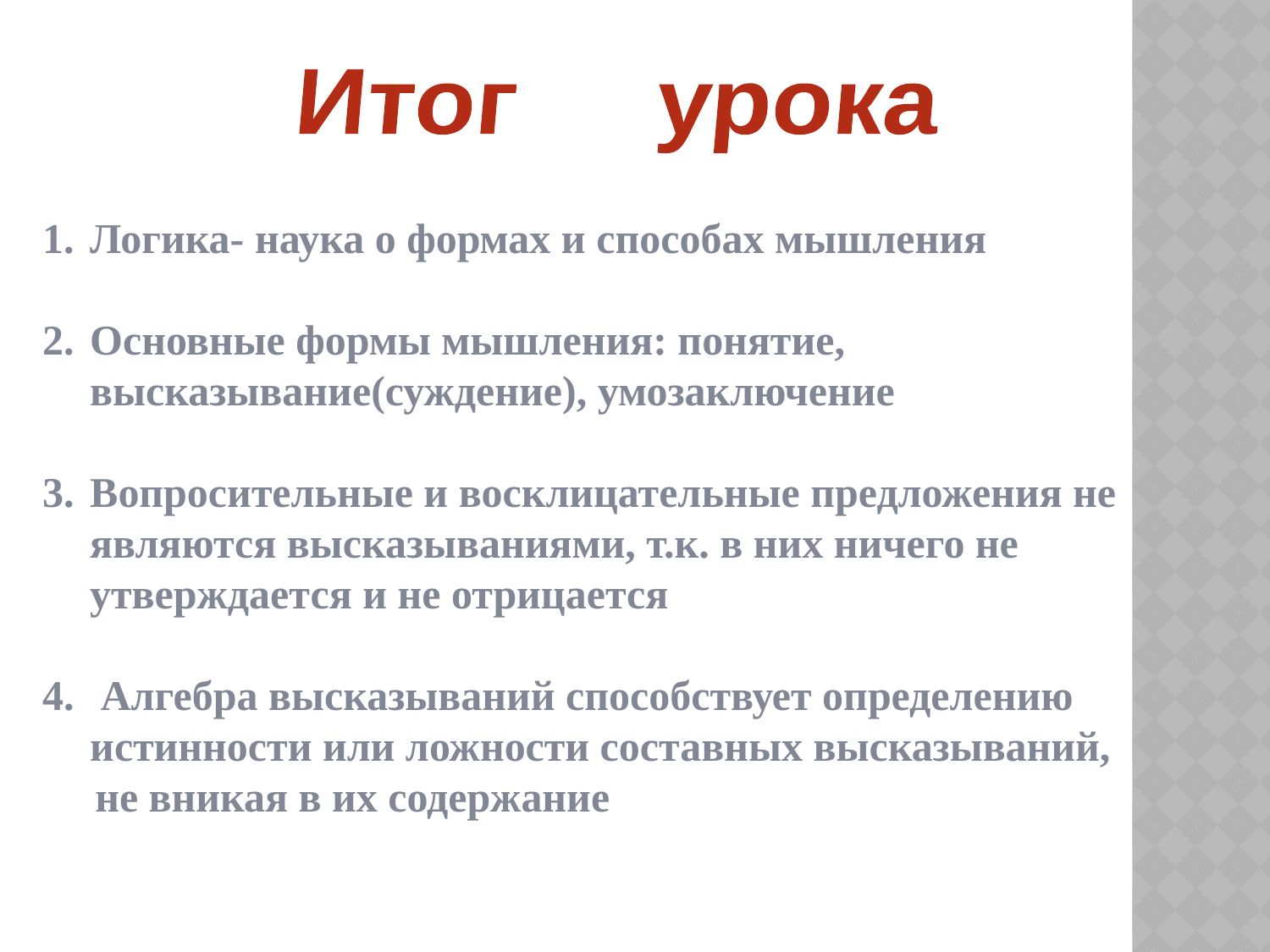

Итог     урока

Логика- наука о формах и способах мышления

Основные формы мышления: понятие, высказывание(суждение), умозаключение

Вопросительные и восклицательные предложения не являются высказываниями, т.к. в них ничего не утверждается и не отрицается

 Алгебра высказываний способствует определению истинности или ложности составных высказываний,
     не вникая в их содержание